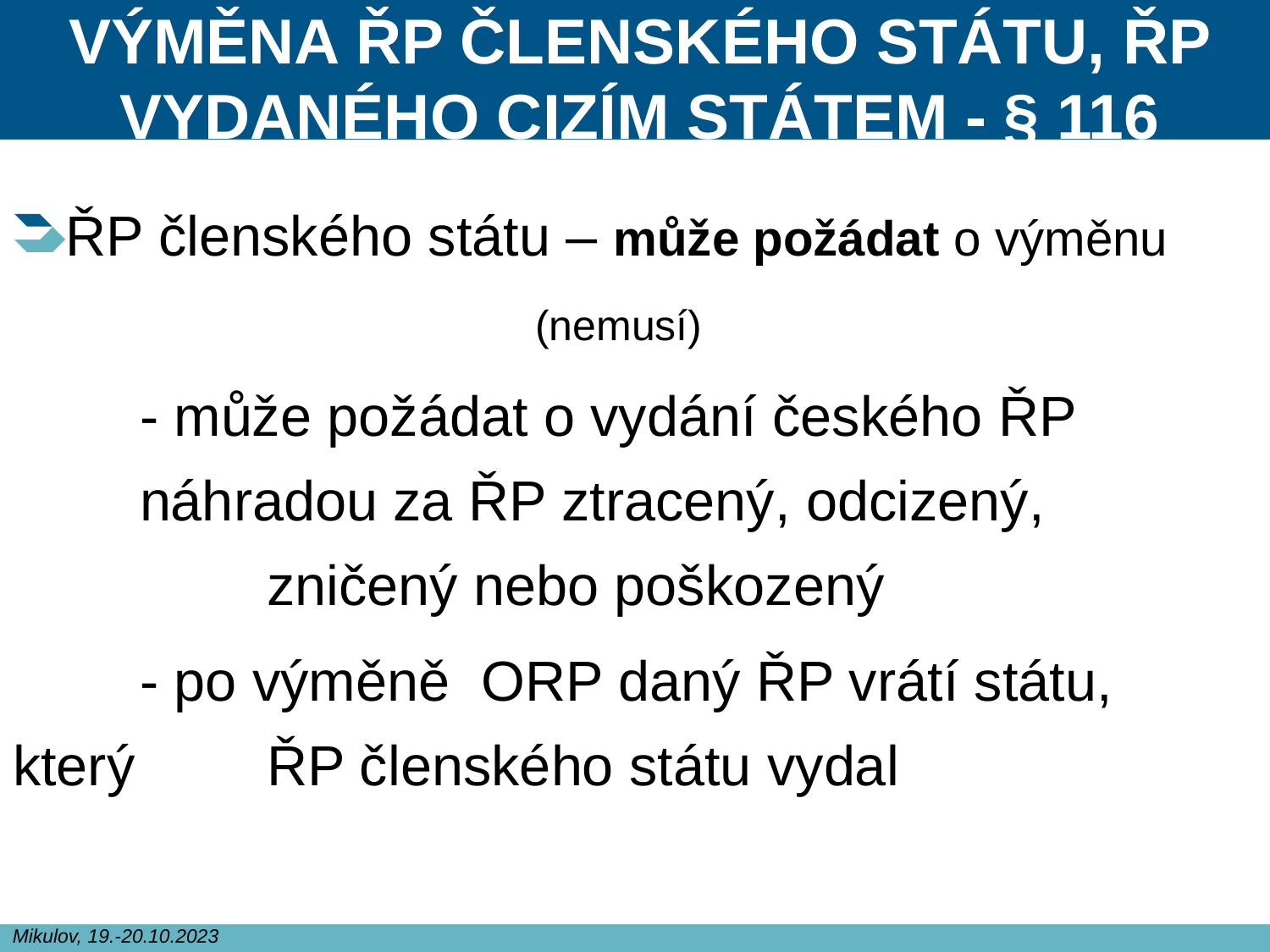

# VÝMĚNA ŘP ČLENSKÉHO STÁTU, ŘP VYDANÉHO CIZÍM STÁTEM - § 116
ŘP členského státu – může požádat o výměnu 				      (nemusí)
	- může požádat o vydání českého ŘP 		náhradou za ŘP ztracený, odcizený, 			zničený nebo poškozený
	- po výměně  ORP daný ŘP vrátí státu, který 	ŘP členského státu vydal